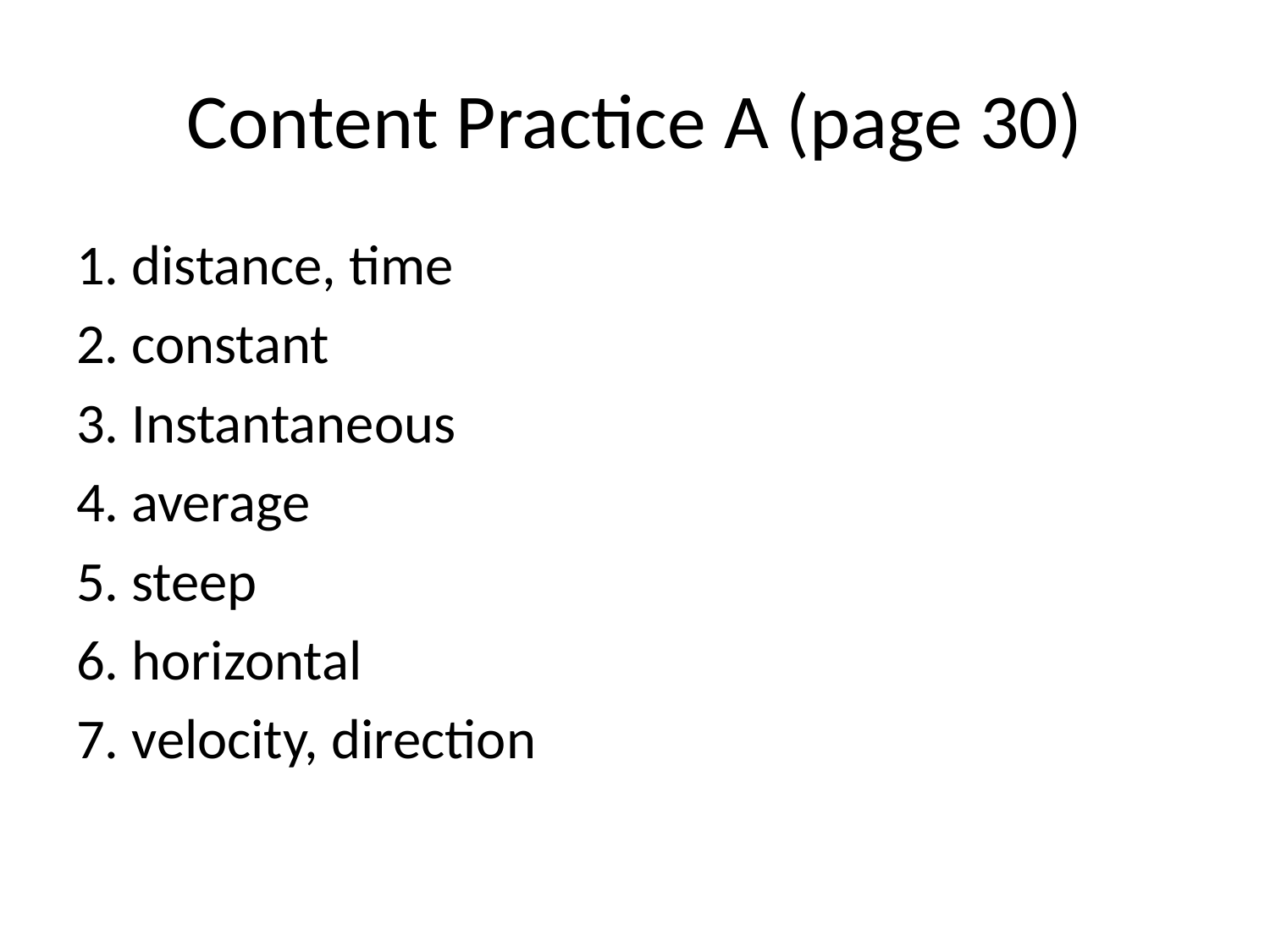

# Content Practice A (page 30)
1. distance, time
2. constant
3. Instantaneous
4. average
5. steep
6. horizontal
7. velocity, direction